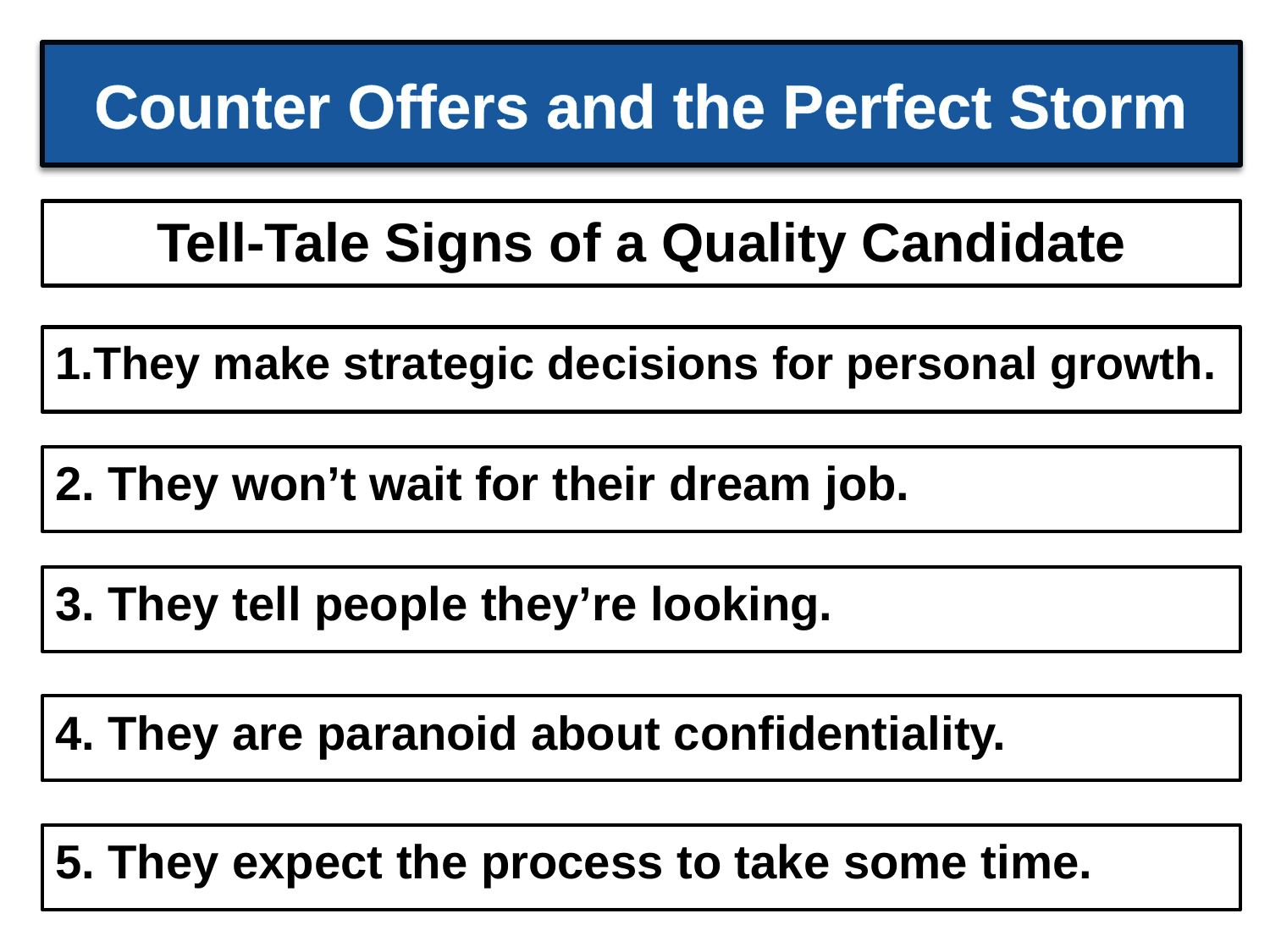

# Counter Offers and the Perfect Storm
Tell-Tale Signs of a Quality Candidate
1.They make strategic decisions for personal growth.
2. They won’t wait for their dream job.
3. They tell people they’re looking.
4. They are paranoid about confidentiality.
5. They expect the process to take some time.